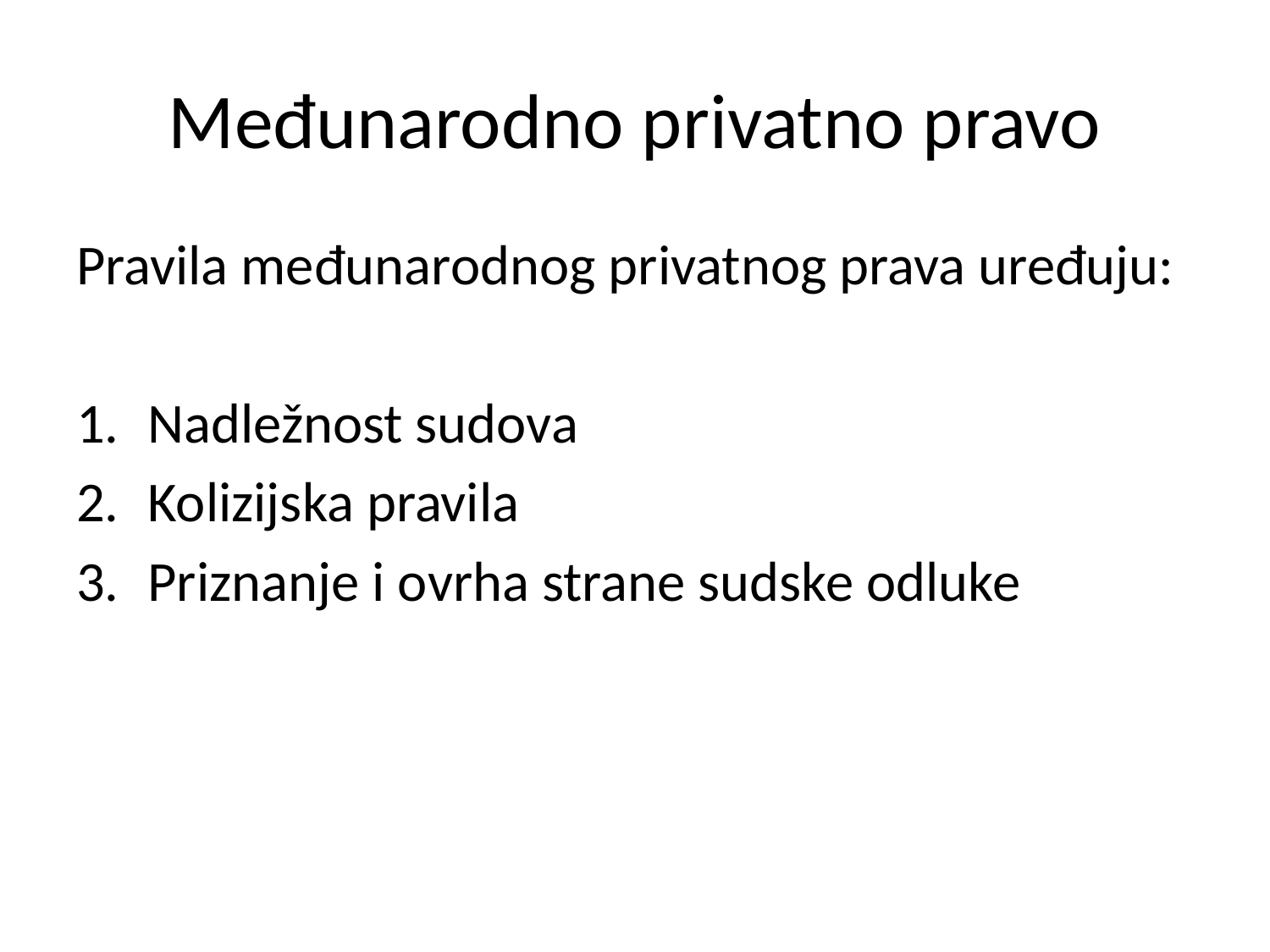

# Međunarodno privatno pravo
Pravila međunarodnog privatnog prava uređuju:

Nadležnost sudova
Kolizijska pravila
Priznanje i ovrha strane sudske odluke